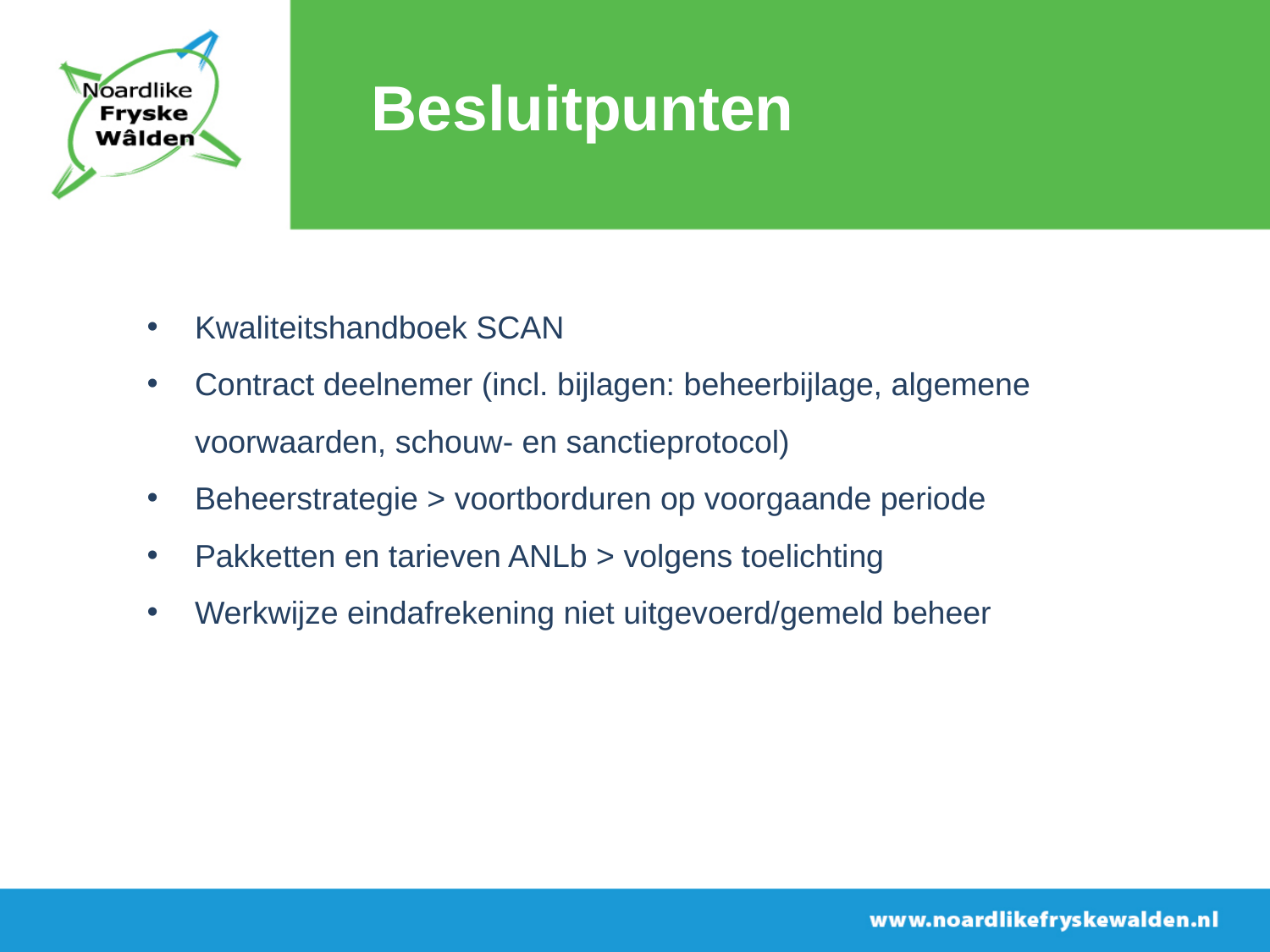

Besluitpunten
Kwaliteitshandboek SCAN
Contract deelnemer (incl. bijlagen: beheerbijlage, algemene voorwaarden, schouw- en sanctieprotocol)
Beheerstrategie > voortborduren op voorgaande periode
Pakketten en tarieven ANLb > volgens toelichting
Werkwijze eindafrekening niet uitgevoerd/gemeld beheer